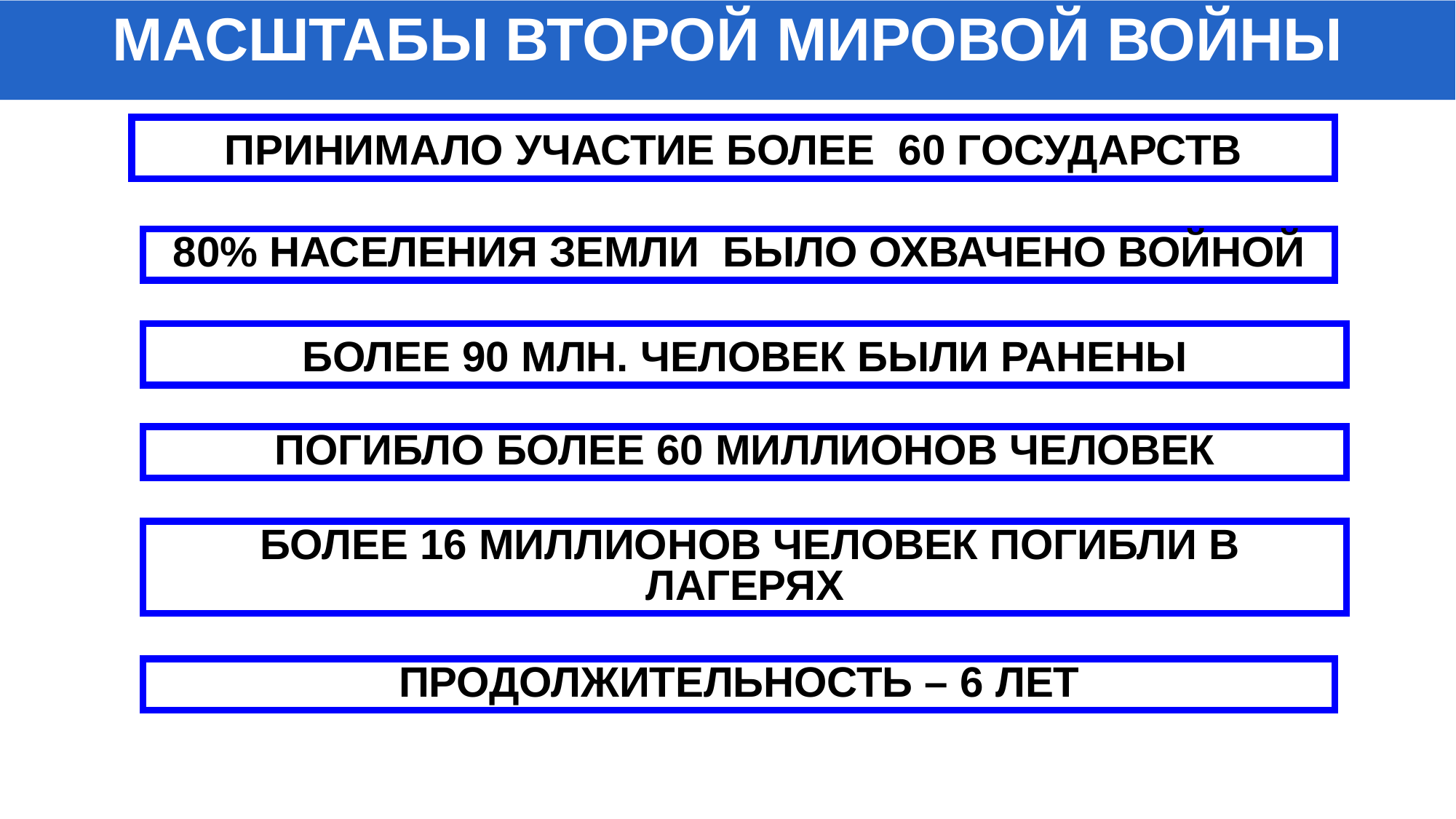

МАСШТАБЫ ВТОРОЙ МИРОВОЙ ВОЙНЫ

ПРИНИМАЛО УЧАСТИЕ БОЛЕЕ  60 ГОСУДАРСТВ
80% НАСЕЛЕНИЯ ЗЕМЛИ  БЫЛО ОХВАЧЕНО ВОЙНОЙ
БОЛЕЕ 90 МЛН. ЧЕЛОВЕК БЫЛИ РАНЕНЫ
ПОГИБЛО БОЛЕЕ 60 МИЛЛИОНОВ ЧЕЛОВЕК
 БОЛЕЕ 16 МИЛЛИОНОВ ЧЕЛОВЕК ПОГИБЛИ В ЛАГЕРЯХ
ПРОДОЛЖИТЕЛЬНОСТЬ – 6 ЛЕТ